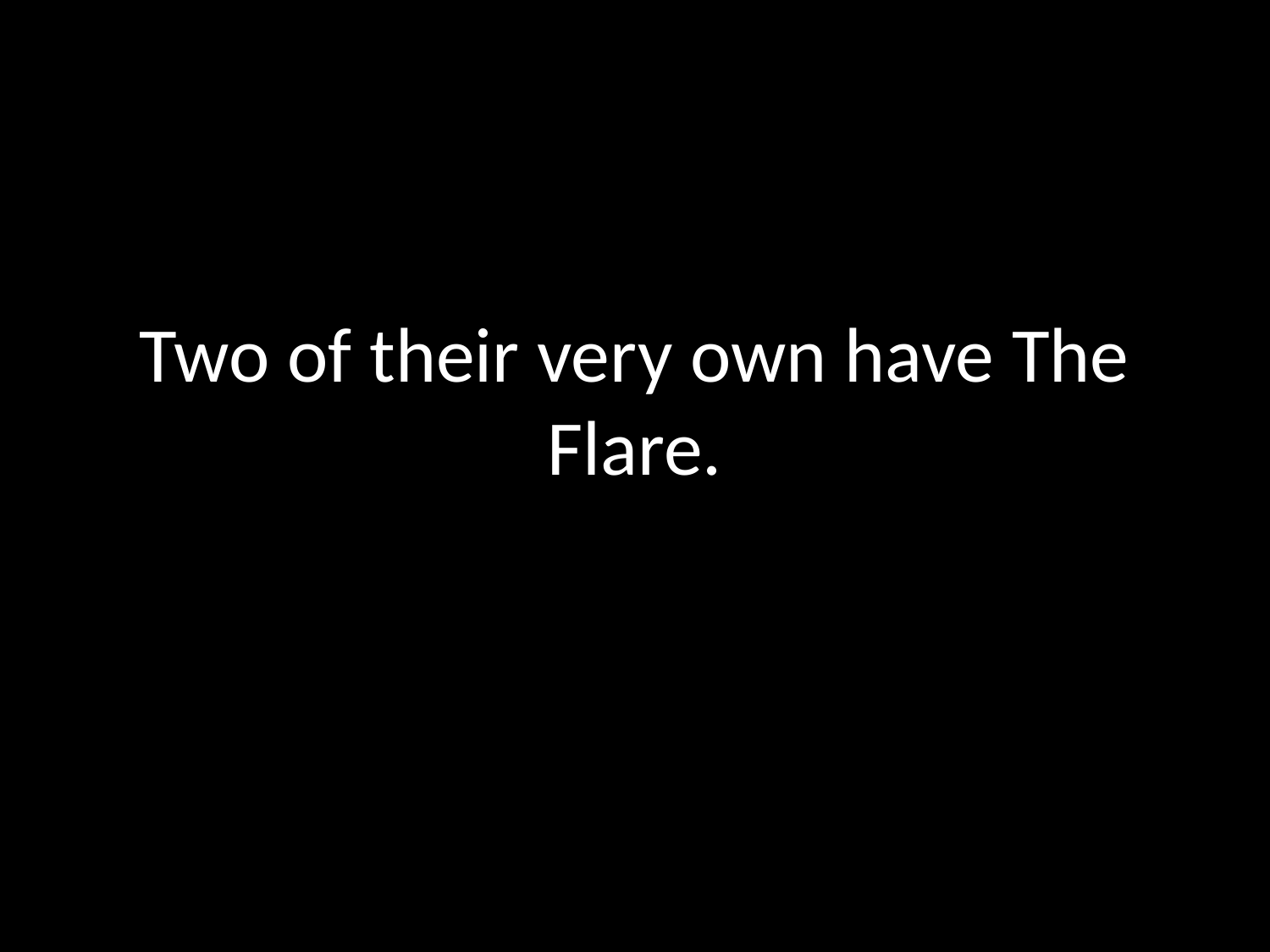

# Two of their very own have The Flare.